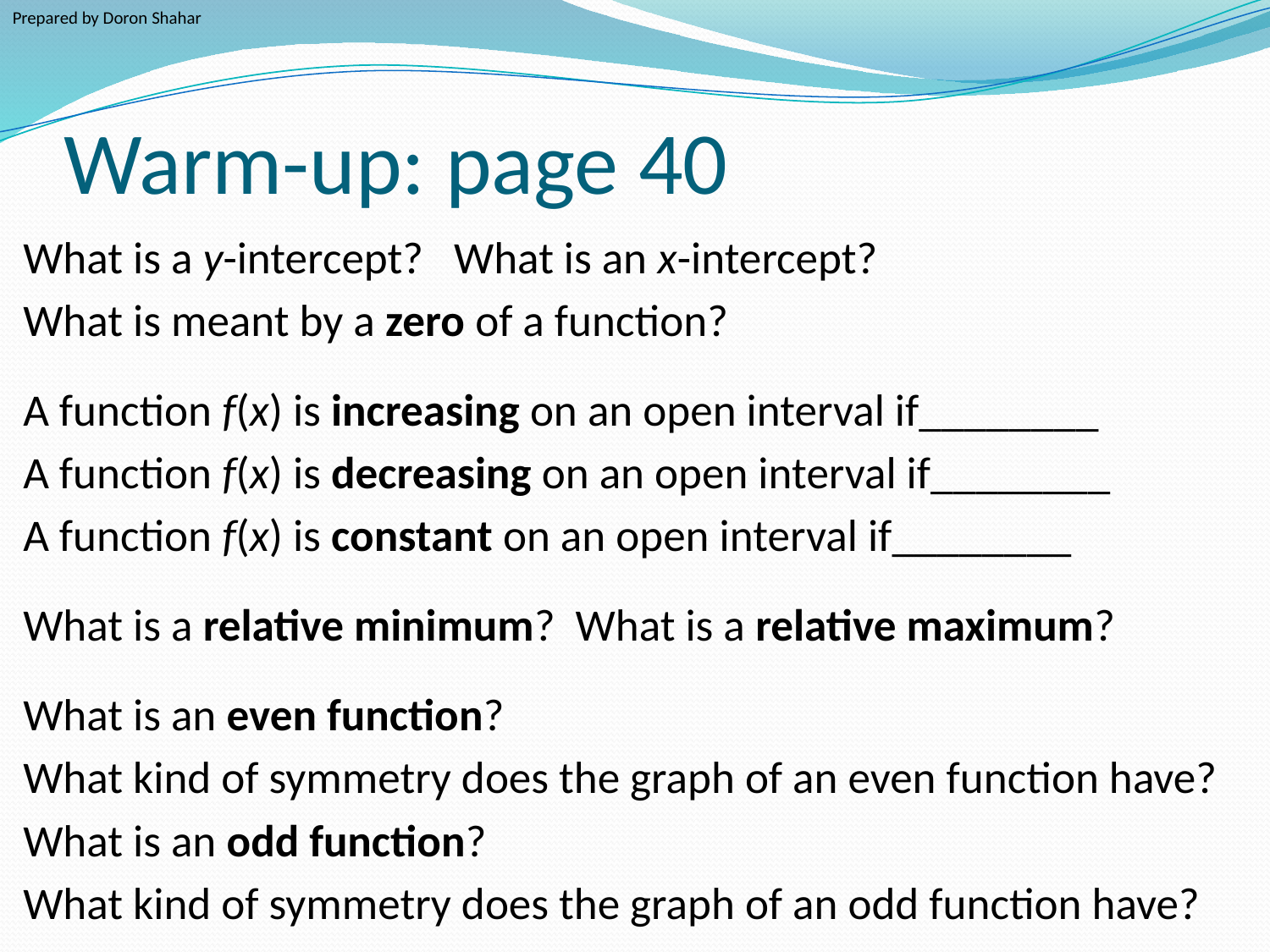

Prepared by Doron Shahar
# Warm-up: page 40
What is a y-intercept?   What is an x-intercept?
What is meant by a zero of a function?

A function f(x) is increasing on an open interval if________
A function f(x) is decreasing on an open interval if________
A function f(x) is constant on an open interval if________

What is a relative minimum?  What is a relative maximum?

What is an even function?
What kind of symmetry does the graph of an even function have?
What is an odd function?
What kind of symmetry does the graph of an odd function have?